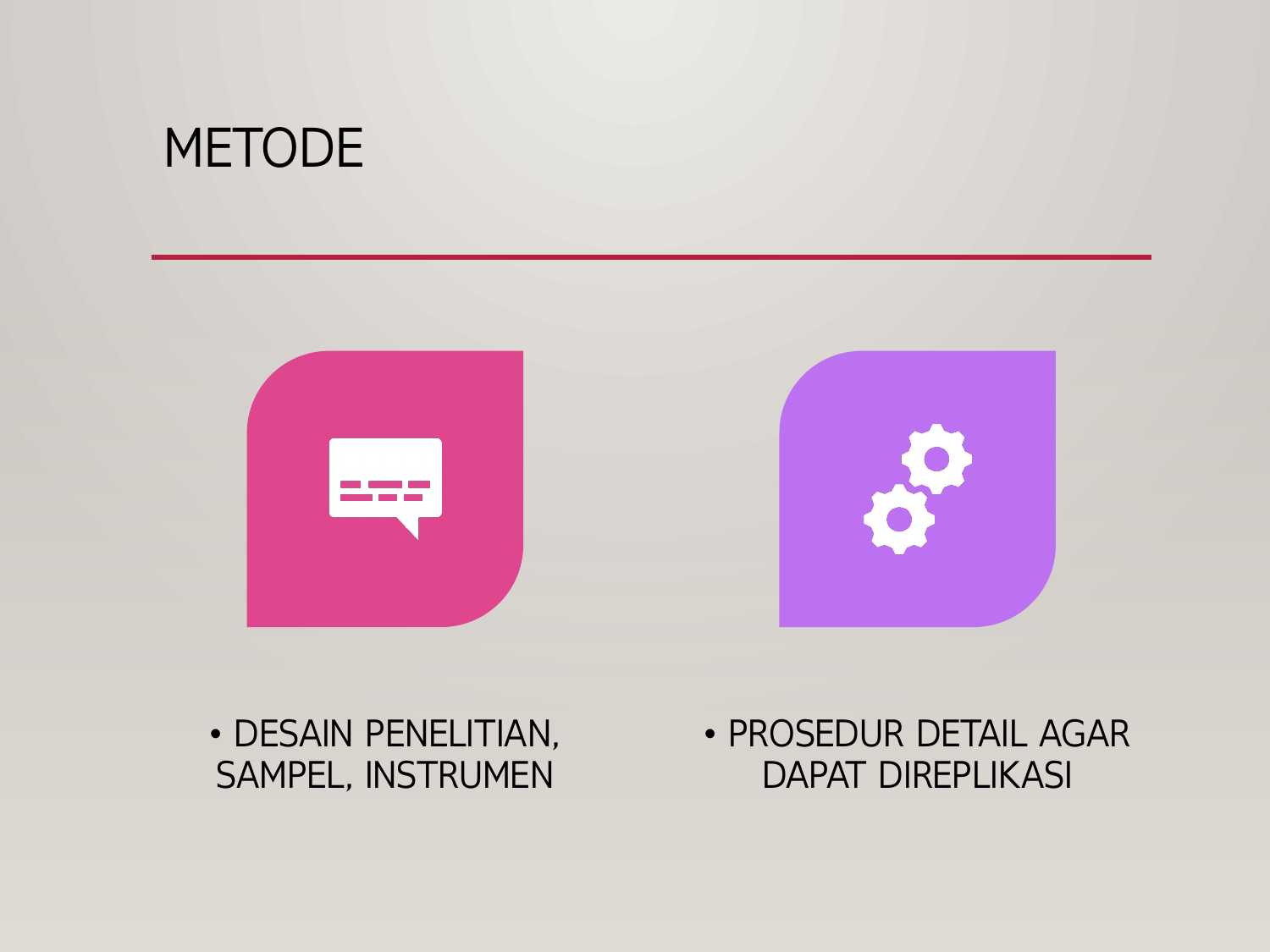

# Metode

• Desain penelitian, sampel, instrumen
• Prosedur detail agar dapat direplikasi